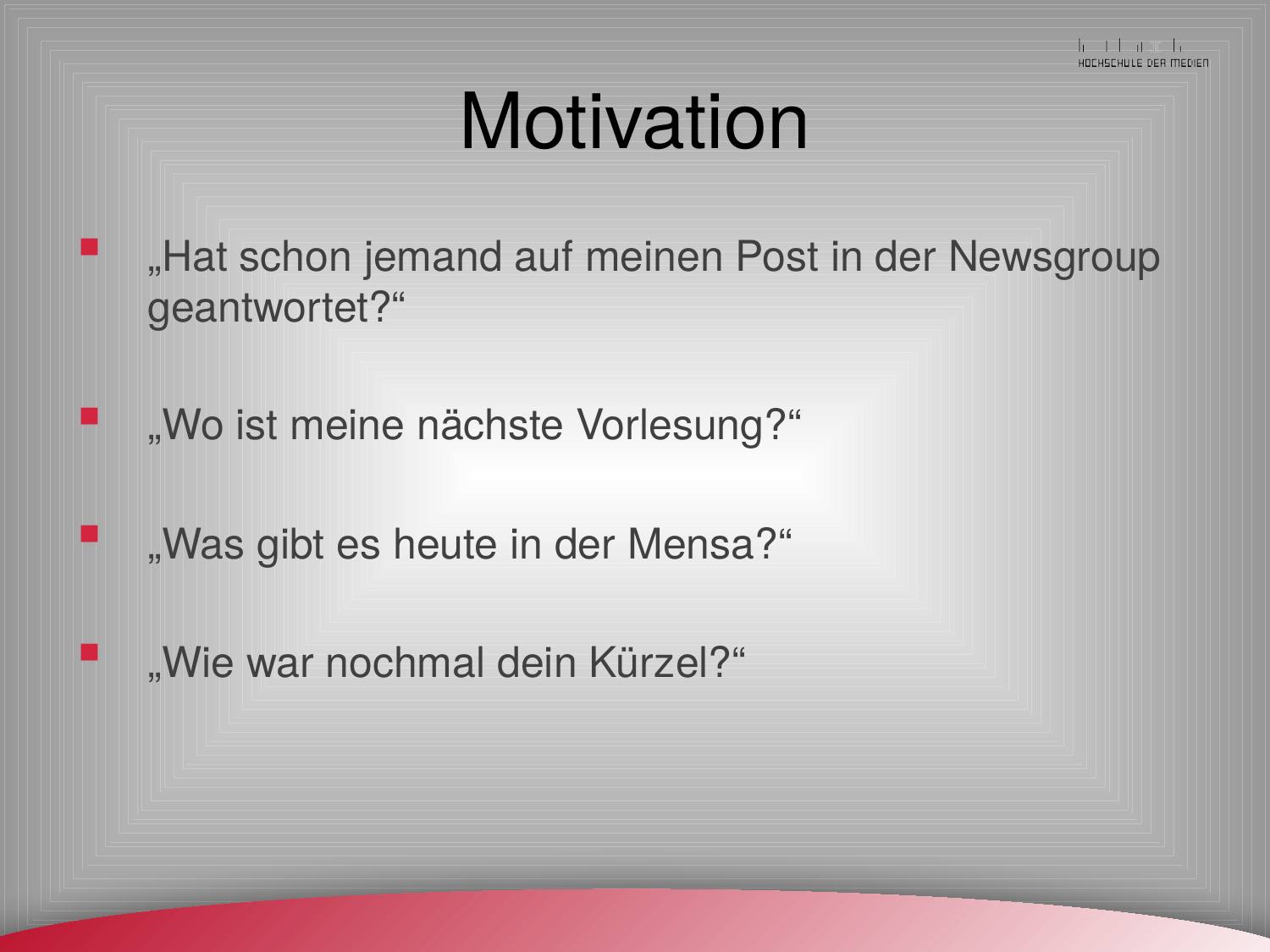

# Motivation
„Hat schon jemand auf meinen Post in der Newsgroup geantwortet?“

„Wo ist meine nächste Vorlesung?“

„Was gibt es heute in der Mensa?“

„Wie war nochmal dein Kürzel?“